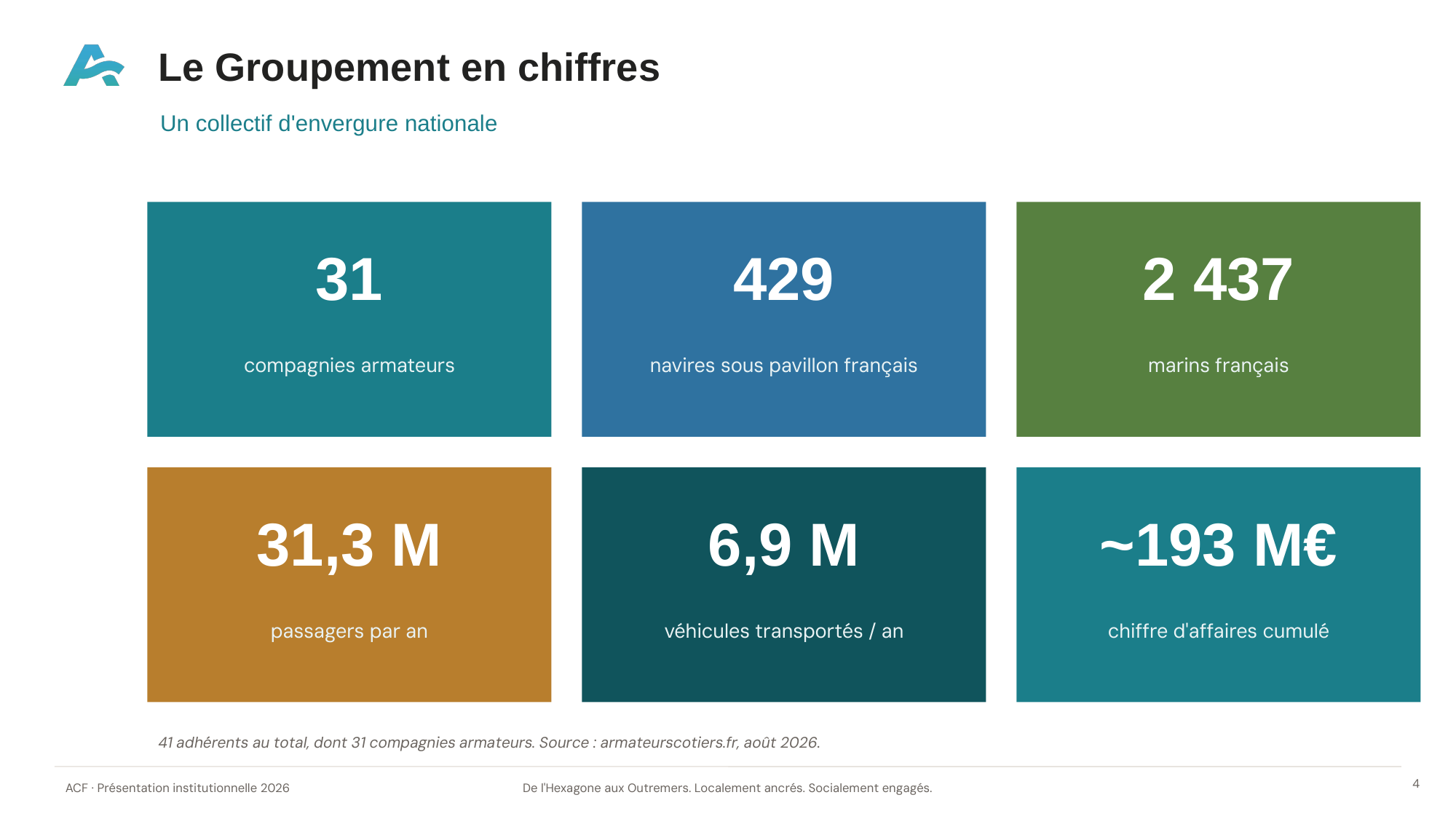

Le Groupement en chiffres
Un collectif d'envergure nationale

31
429
2 437
compagnies armateurs
navires sous pavillon français
marins français

31,3 M
6,9 M
~193 M€
passagers par an
véhicules transportés / an
chiffre d'affaires cumulé
41 adhérents au total, dont 31 compagnies armateurs. Source : armateurscotiers.fr, août 2026.
4